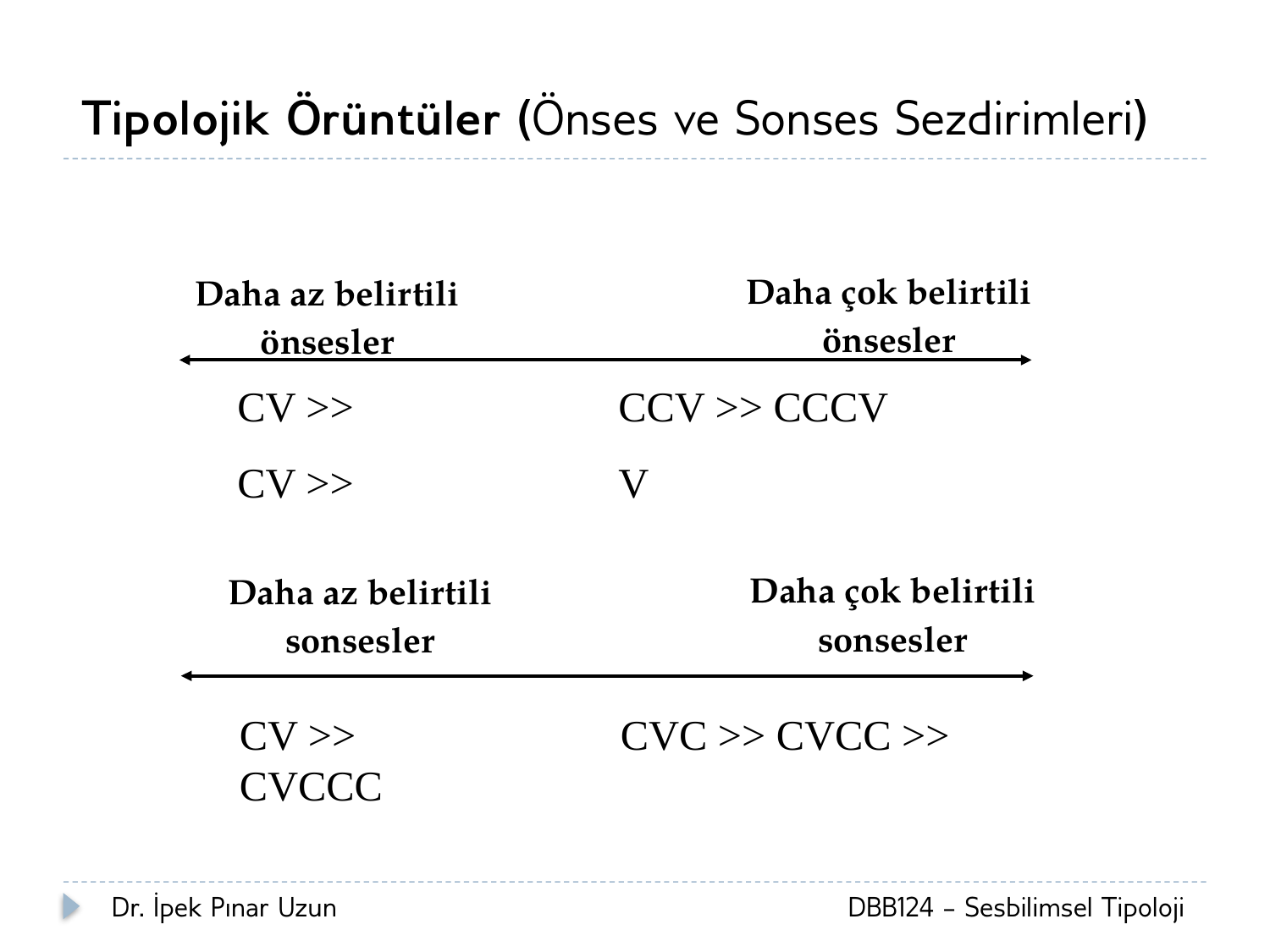

Tipolojik Örüntüler (Önses ve Sonses Sezdirimleri)
Daha çok belirtili önsesler
Daha az belirtili önsesler
Daha çok belirtili sonsesler
Daha az belirtili sonsesler
CV >> 		CCV >> CCCV
CV >> 		V
CV >> 		CVC >> CVCC >> CVCCC
Dr. İpek Pınar Uzun		 		            DBB124 – Sesbilimsel Tipoloji